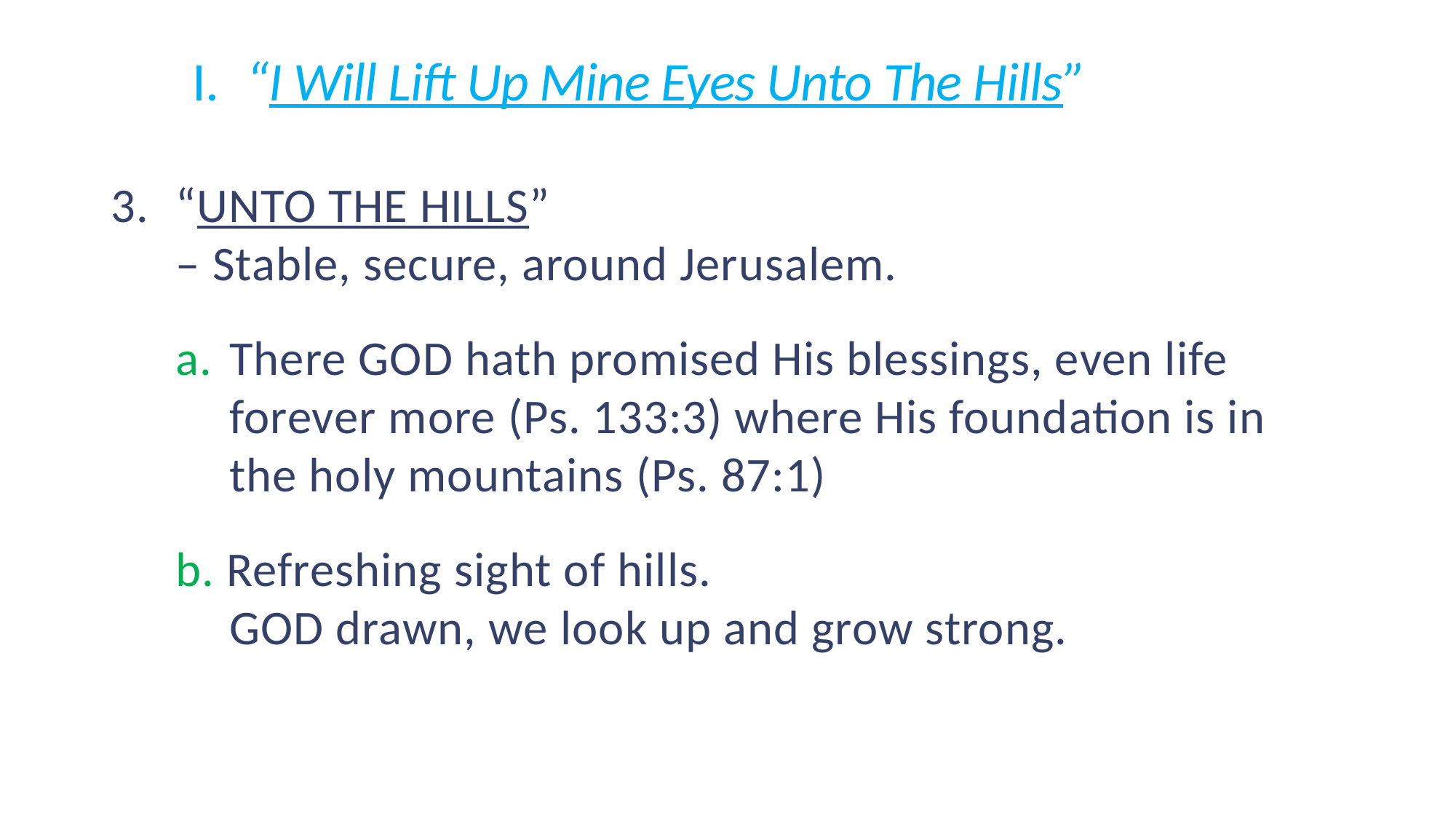

I.	“I Will Lift Up Mine Eyes Unto The Hills”
3.	“Unto the hills”
– Stable, secure, around Jerusalem.
a.	There GOD hath promised His blessings, even life forever more (Ps. 133:3) where His foundation is in the holy mountains (Ps. 87:1)
b. Refreshing sight of hills.
GOD drawn, we look up and grow strong.